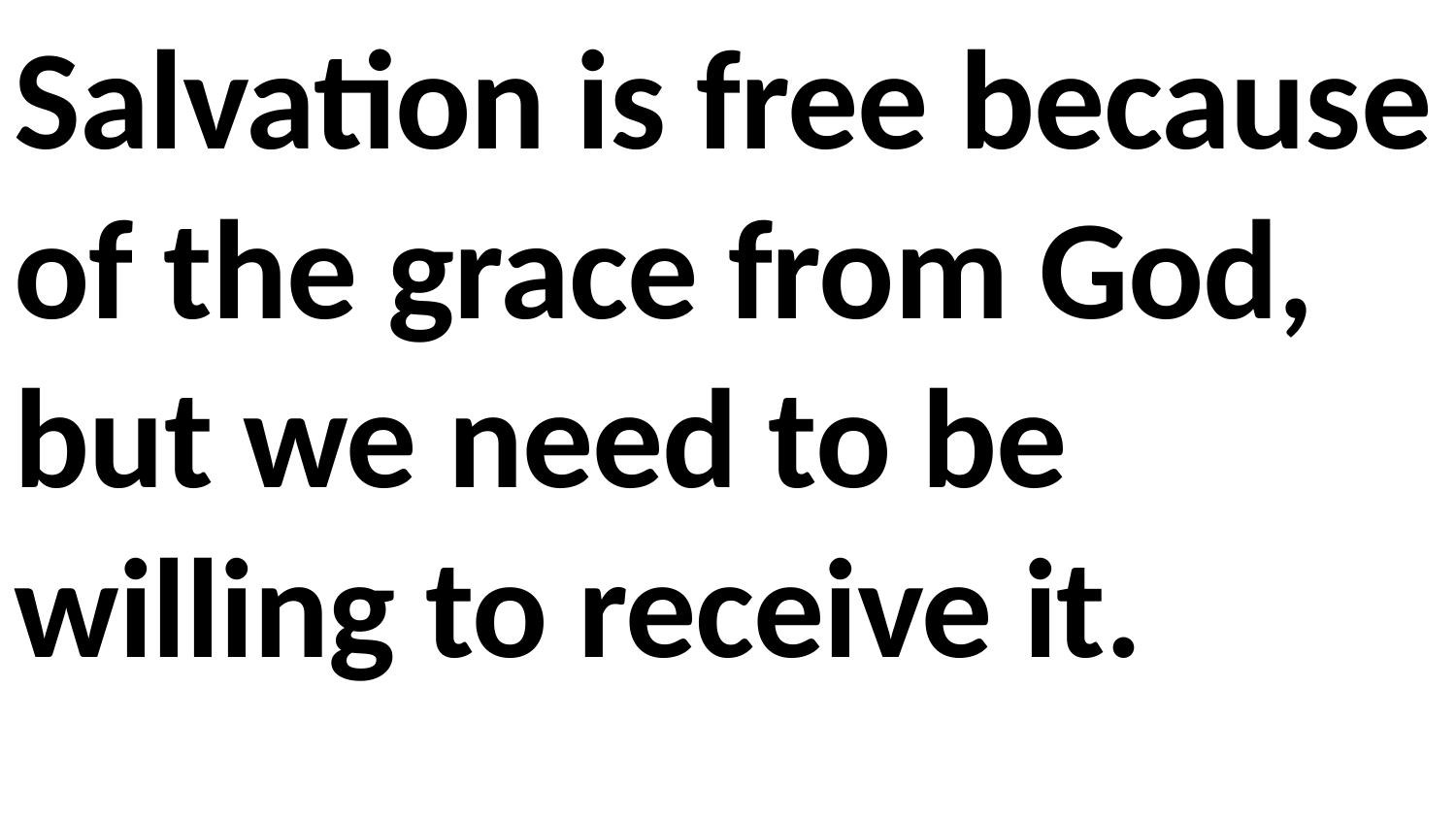

Salvation is free because of the grace from God, but we need to be willing to receive it.